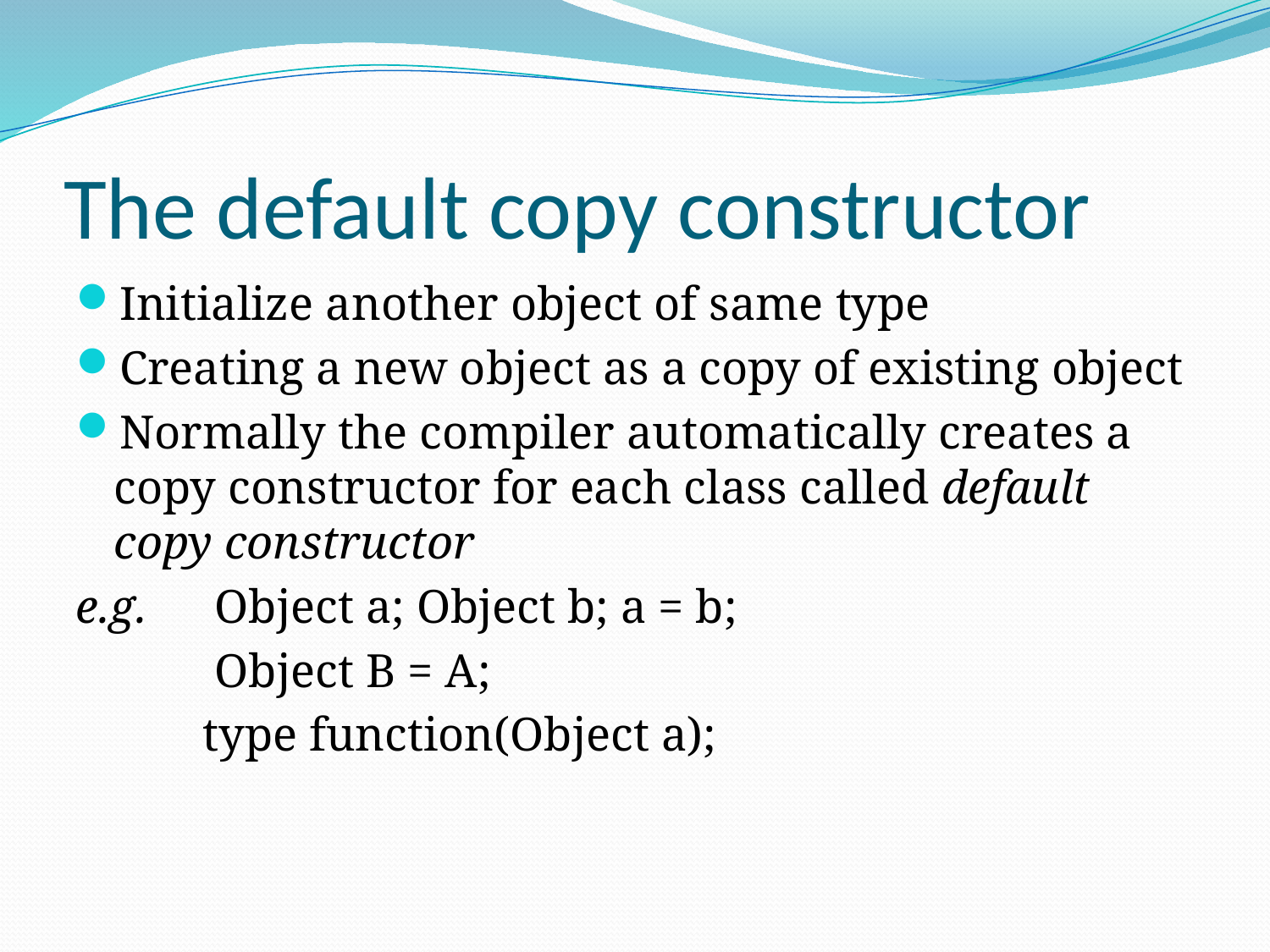

# The default copy constructor
Initialize another object of same type
Creating a new object as a copy of existing object
Normally the compiler automatically creates a copy constructor for each class called default copy constructor
e.g.	 Object a; Object b; a = b;
	 Object B = A;
	type function(Object a);